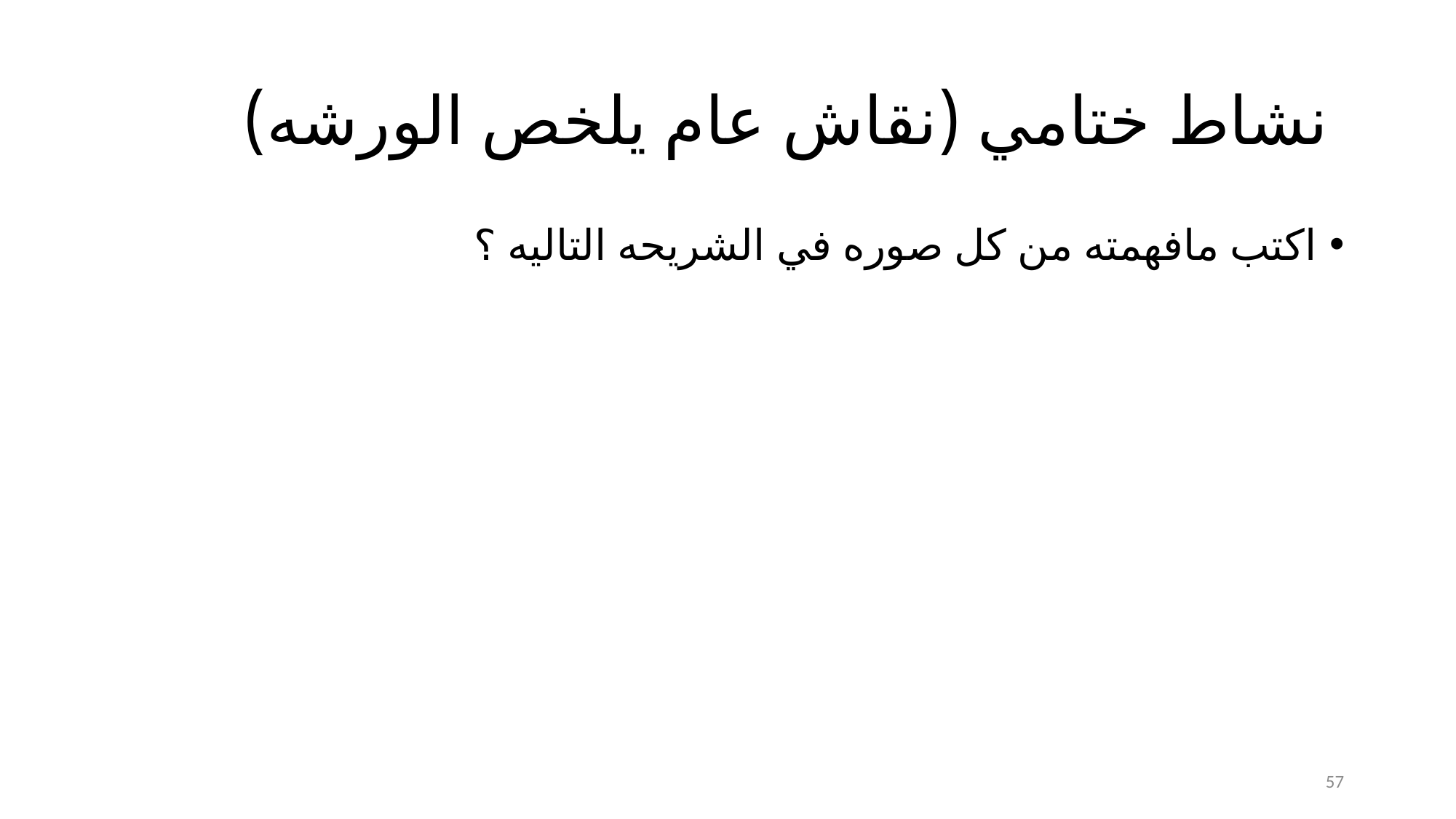

# نشاط ختامي (نقاش عام يلخص الورشه)
اكتب مافهمته من كل صوره في الشريحه التاليه ؟

57